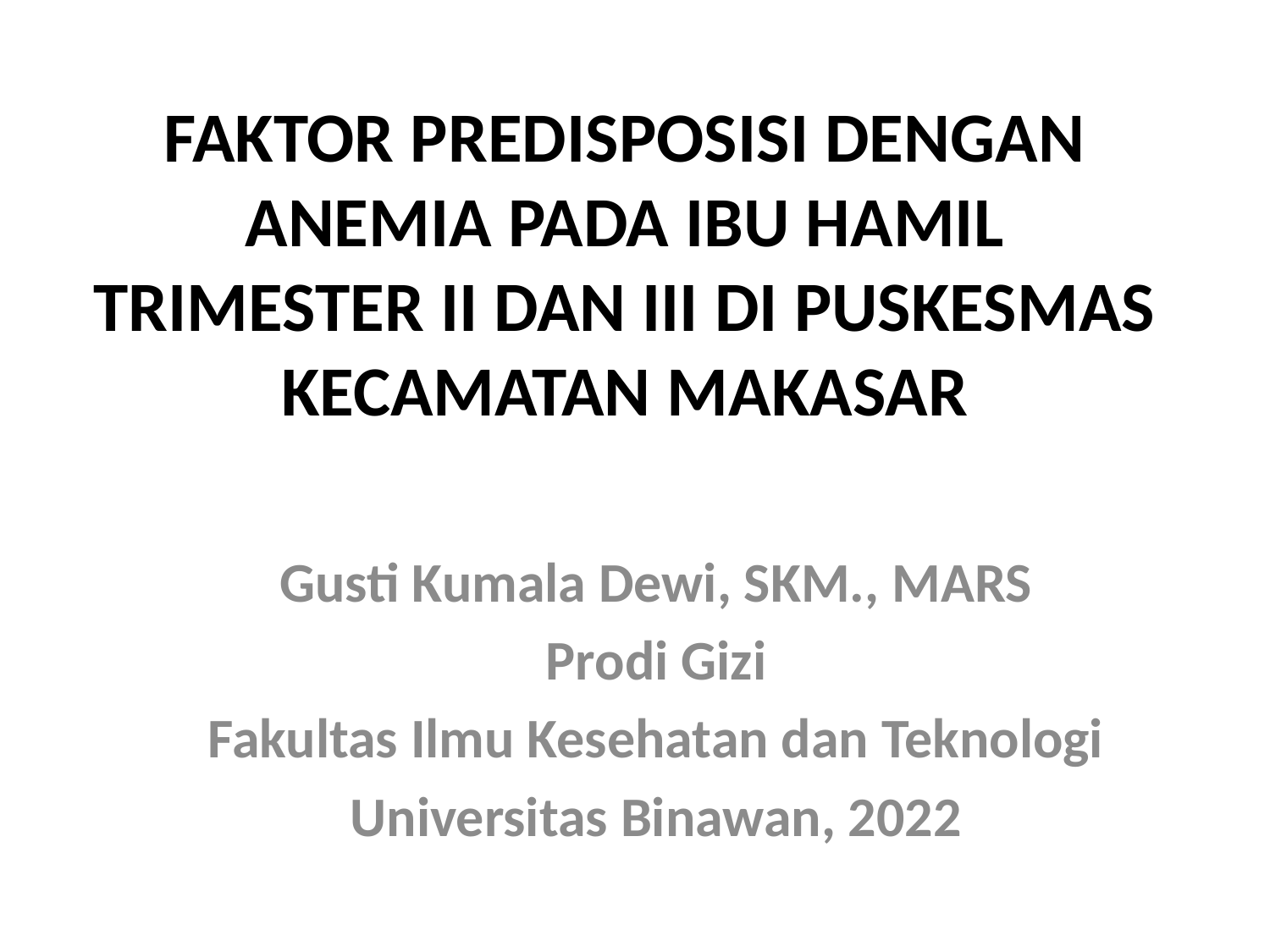

# FAKTOR PREDISPOSISI DENGAN ANEMIA PADA IBU HAMIL TRIMESTER II DAN III DI PUSKESMAS KECAMATAN MAKASAR
Gusti Kumala Dewi, SKM., MARS
Prodi Gizi
Fakultas Ilmu Kesehatan dan Teknologi
Universitas Binawan, 2022